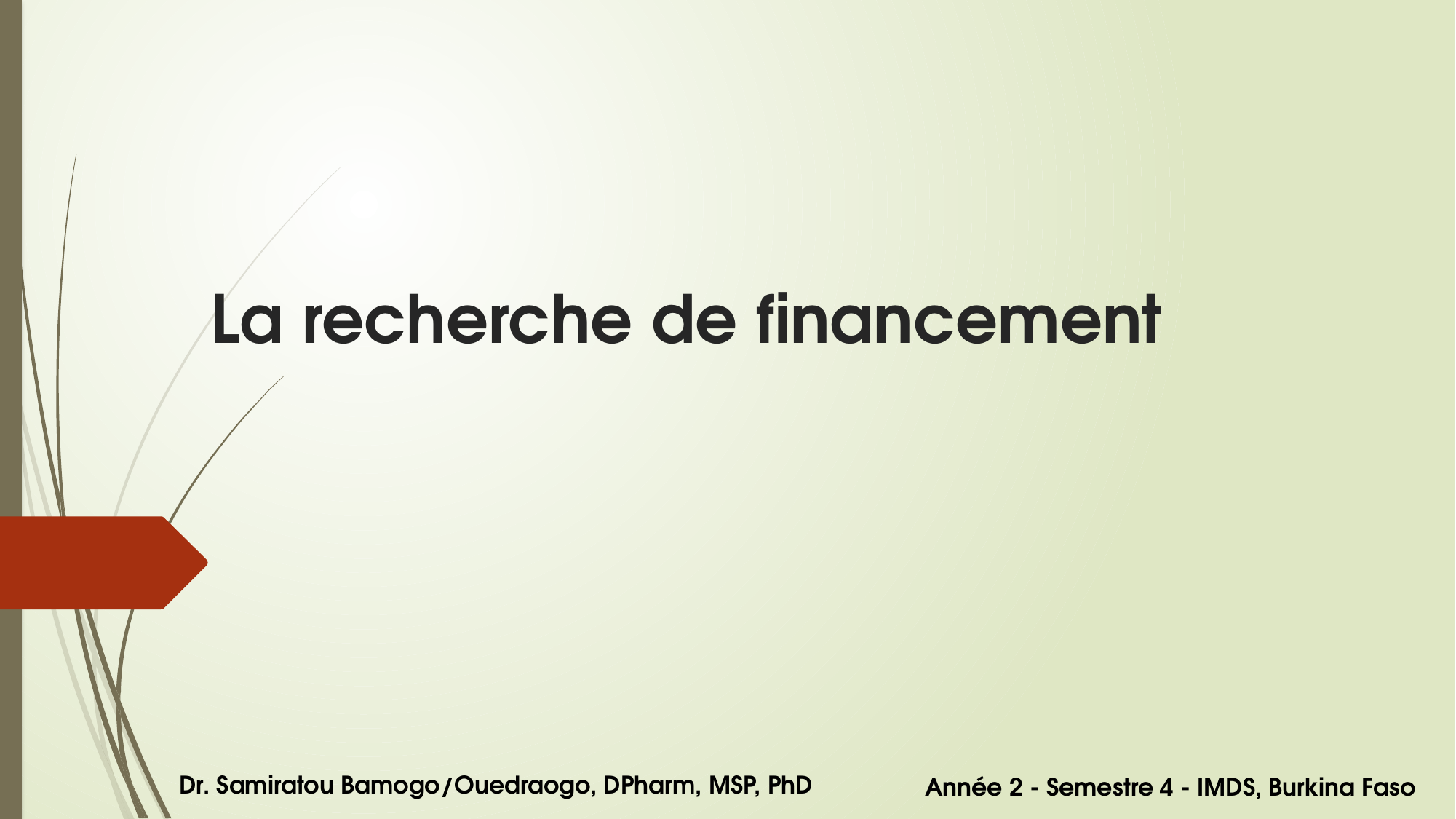

# La recherche de financement
Année 2 - Semestre 4 - IMDS, Burkina Faso
Dr. Samiratou Bamogo/Ouedraogo, DPharm, MSP, PhD